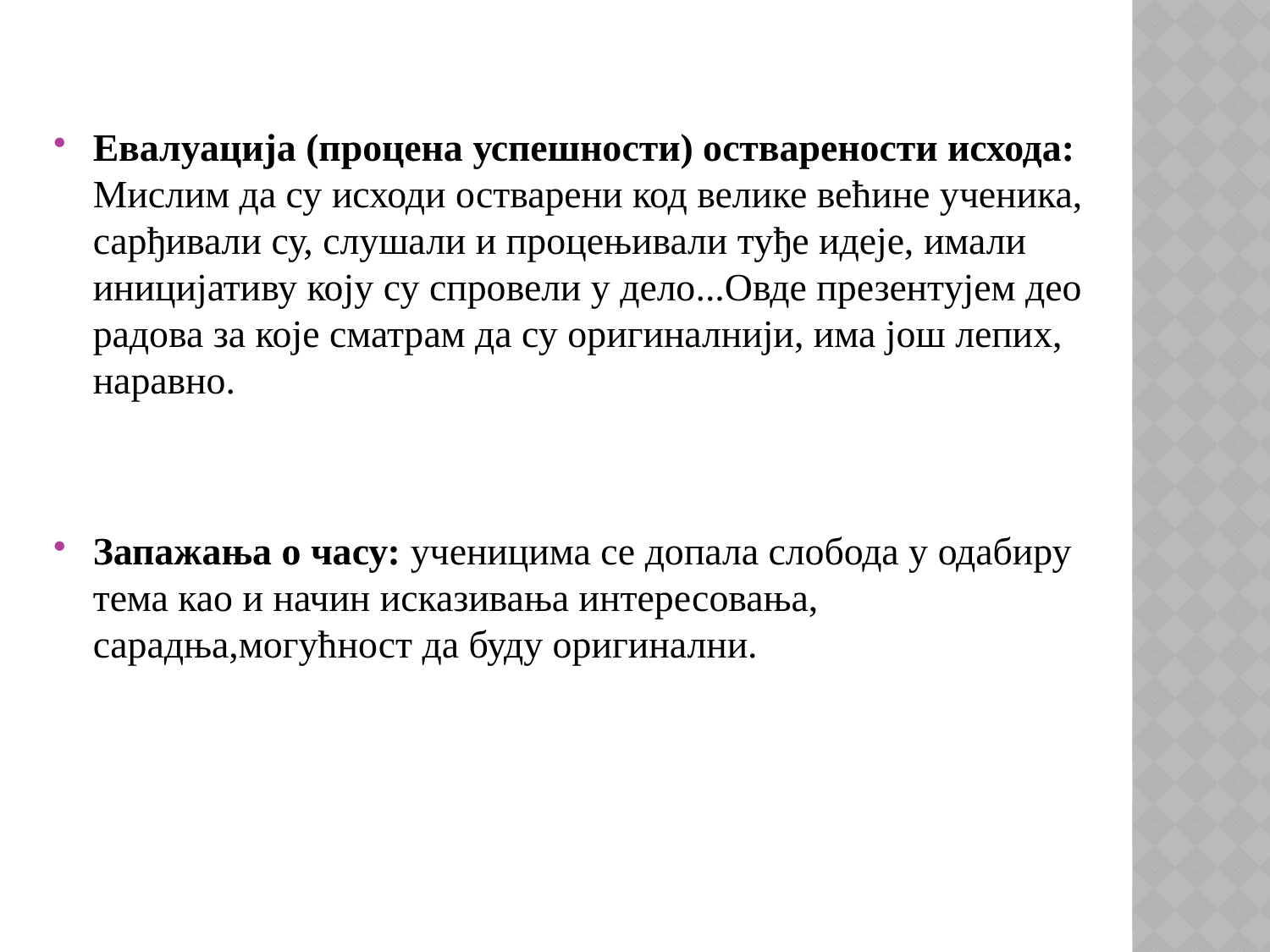

Евалуација (процена успешности) остварености исхода: Мислим да су исходи остварени код велике већине ученика, сарђивали су, слушали и процењивали туђе идеје, имали иницијативу коју су спровели у дело...Овде презентујем део радова за које сматрам да су оригиналнији, има још лепих, наравно.

Запажања о часу: ученицима се допала слобода у одабиру тема као и начин исказивања интересовања, сарадња,могућност да буду оригинални.